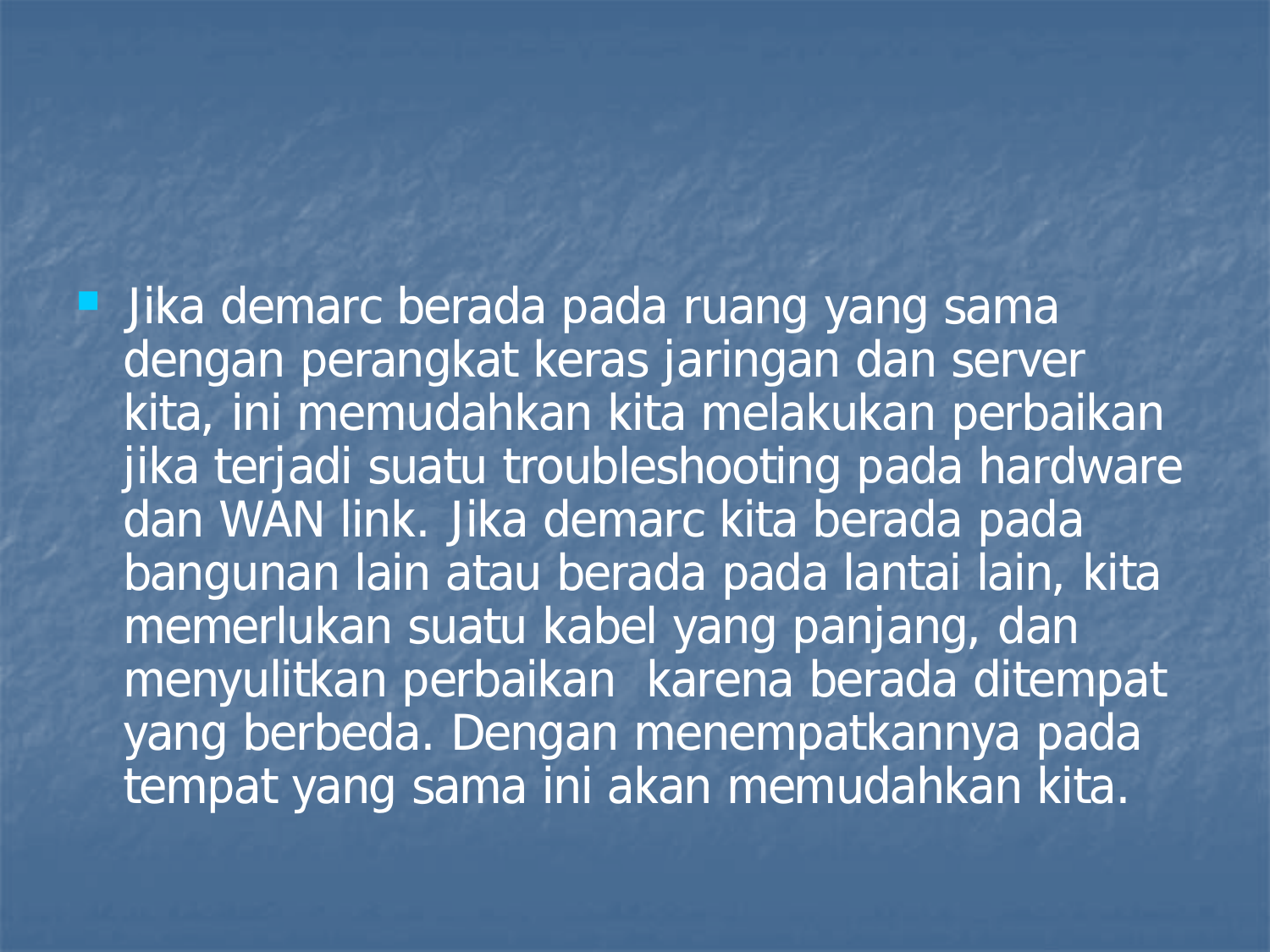

#
Jika demarc berada pada ruang yang sama dengan perangkat keras jaringan dan server kita, ini memudahkan kita melakukan perbaikan jika terjadi suatu troubleshooting pada hardware dan WAN link. Jika demarc kita berada pada bangunan lain atau berada pada lantai lain, kita memerlukan suatu kabel yang panjang, dan menyulitkan perbaikan  karena berada ditempat yang berbeda. Dengan menempatkannya pada tempat yang sama ini akan memudahkan kita.